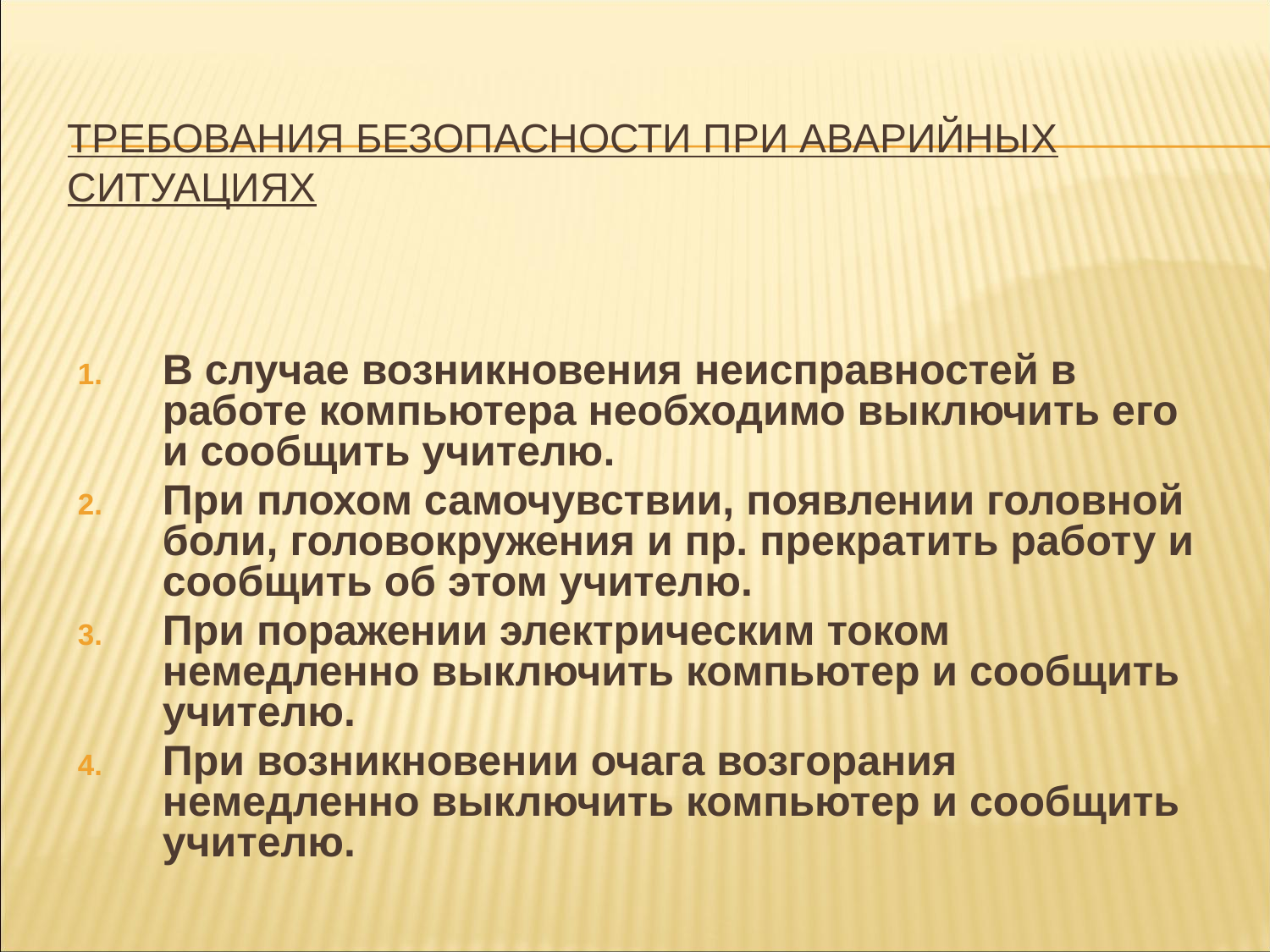

# Требования безопасности при аварийных ситуациях
В случае возникновения неисправностей в работе компьютера необходимо выключить его и сообщить учителю.
При плохом самочувствии, появлении головной боли, головокружения и пр. прекратить работу и сообщить об этом учителю.
При поражении электрическим током немедленно выключить компьютер и сообщить учителю.
При возникновении очага возгорания немедленно выключить компьютер и сообщить учителю.